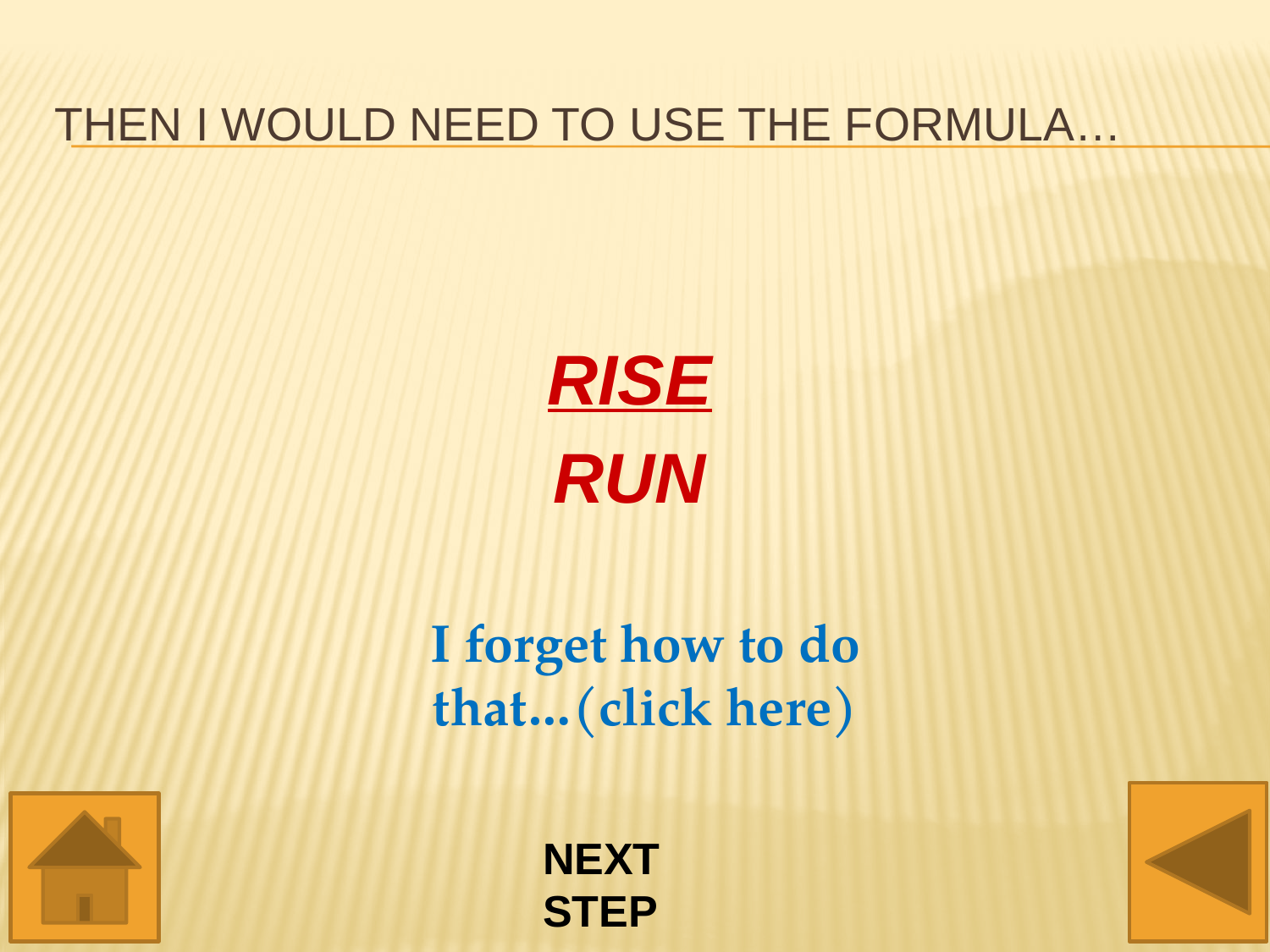

# Then I would need to use the formula…
RISE
RUN

I forget how to do that…(click here)

NEXT STEP